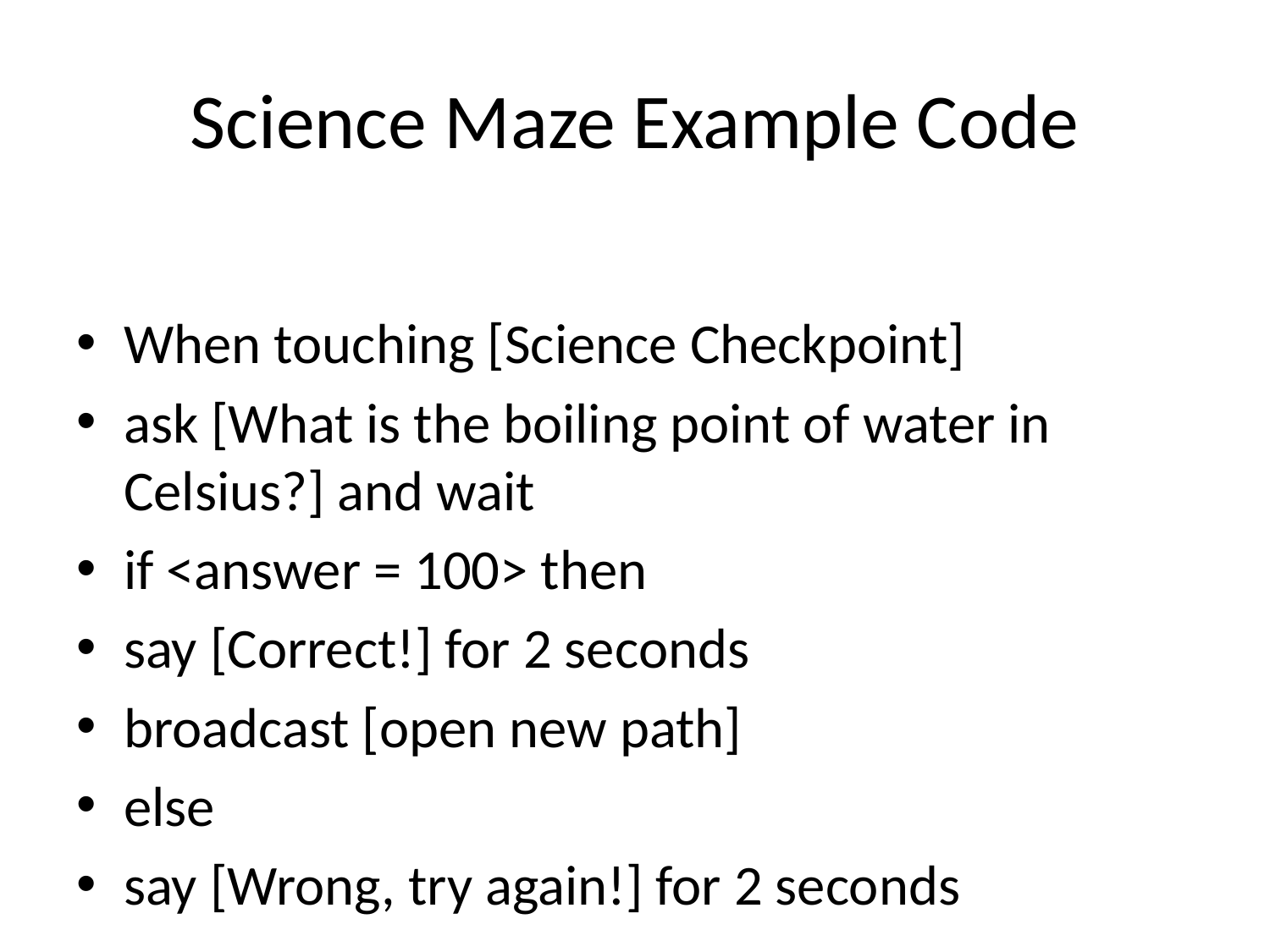

# Science Maze Example Code

When touching [Science Checkpoint]
ask [What is the boiling point of water in Celsius?] and wait
if <answer = 100> then
say [Correct!] for 2 seconds
broadcast [open new path]
else
say [Wrong, try again!] for 2 seconds